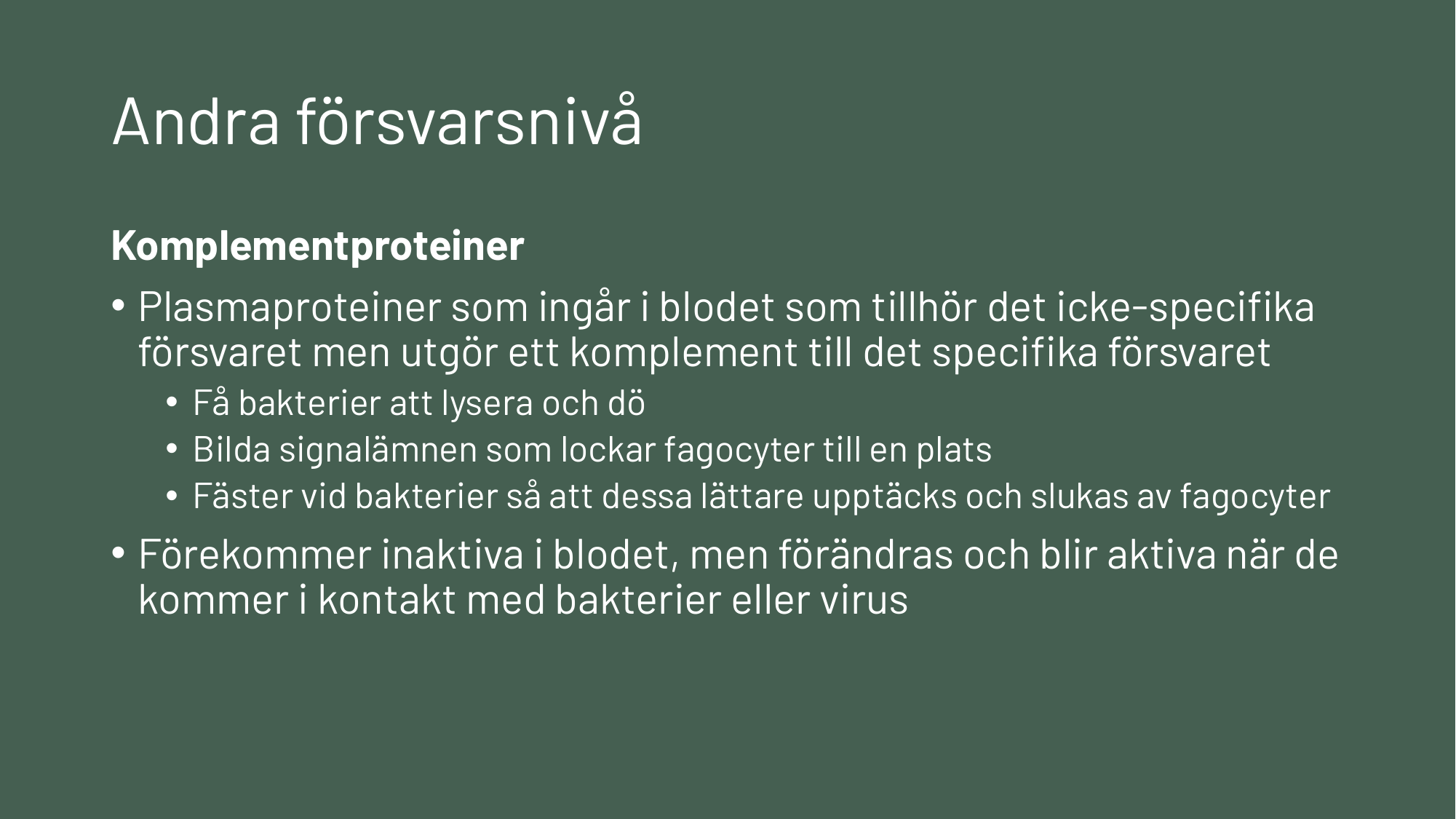

# Andra försvarsnivå
Komplementproteiner
Plasmaproteiner som ingår i blodet som tillhör det icke-specifika försvaret men utgör ett komplement till det specifika försvaret
Få bakterier att lysera och dö
Bilda signalämnen som lockar fagocyter till en plats
Fäster vid bakterier så att dessa lättare upptäcks och slukas av fagocyter
Förekommer inaktiva i blodet, men förändras och blir aktiva när de kommer i kontakt med bakterier eller virus